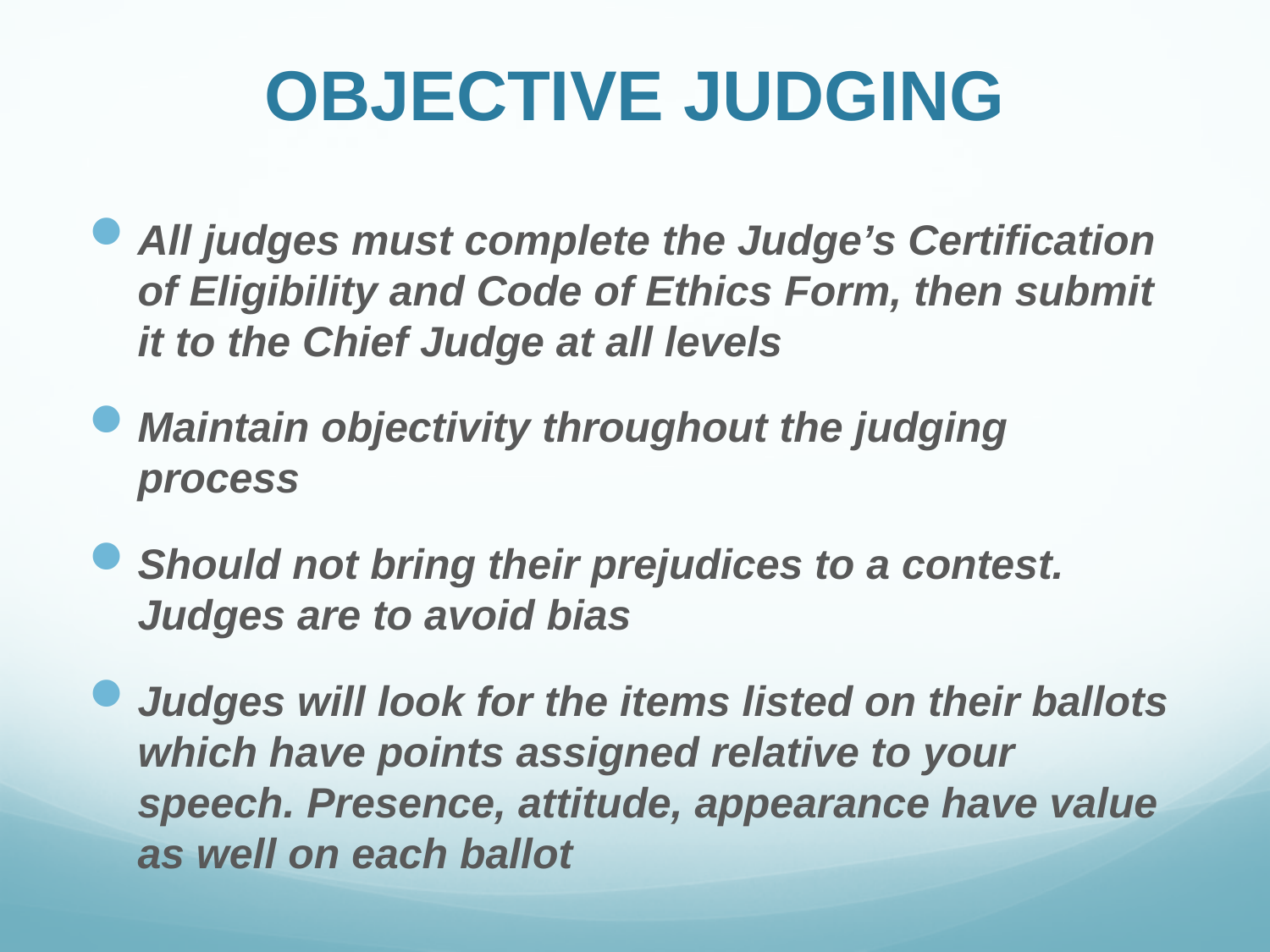

# OBJECTIVE JUDGING
All judges must complete the Judge’s Certification of Eligibility and Code of Ethics Form, then submit it to the Chief Judge at all levels
Maintain objectivity throughout the judging process
Should not bring their prejudices to a contest. Judges are to avoid bias
Judges will look for the items listed on their ballots which have points assigned relative to your speech. Presence, attitude, appearance have value as well on each ballot